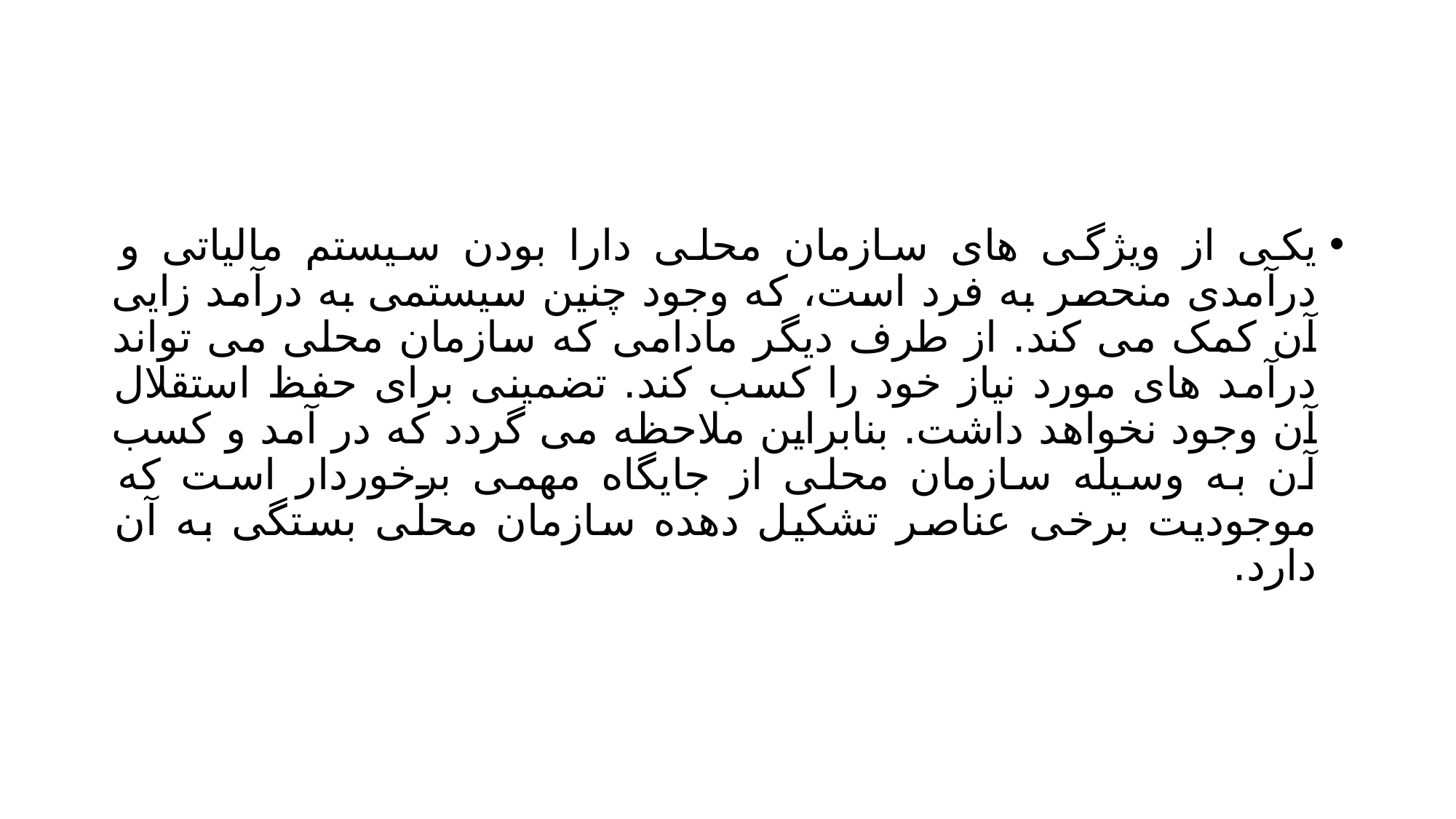

#
یکی از ویژگی های سازمان محلی دارا بودن سیستم مالیاتی و درآمدی منحصر به فرد است، که وجود چنین سیستمی به درآمد زایی آن کمک می کند. از طرف دیگر مادامی که سازمان محلی می تواند درآمد های مورد نیاز خود را کسب کند. تضمینی برای حفظ استقلال آن وجود نخواهد داشت. بنابراین ملاحظه می گردد که در آمد و کسب آن به وسیله سازمان محلی از جایگاه مهمی برخوردار است که موجودیت برخی عناصر تشکیل دهده سازمان محلی بستگی به آن دارد.